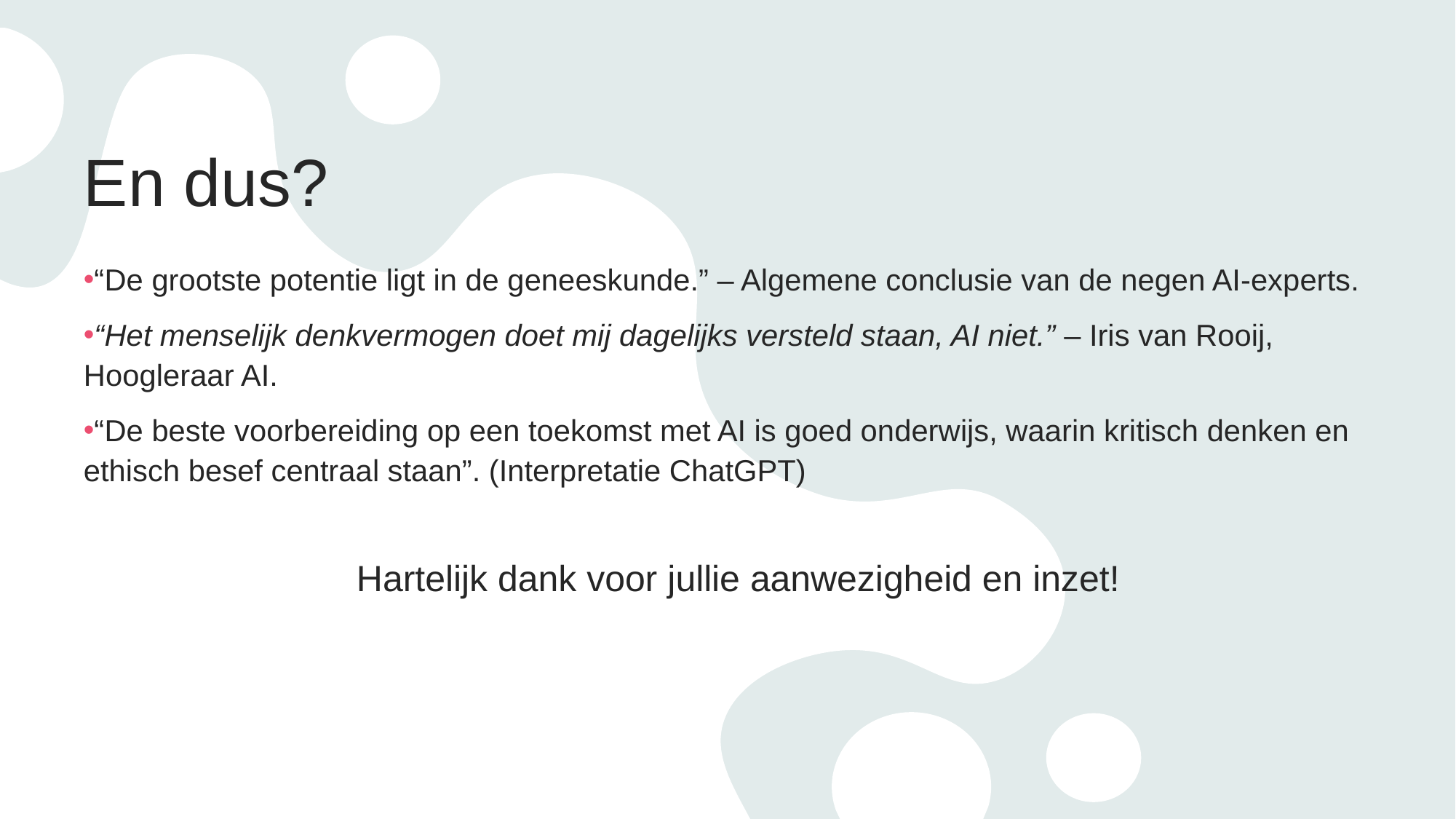

# En dus?
“De grootste potentie ligt in de geneeskunde.” – Algemene conclusie van de negen AI-experts.
“Het menselijk denkvermogen doet mij dagelijks versteld staan, AI niet.” – Iris van Rooij, Hoogleraar AI.
“De beste voorbereiding op een toekomst met AI is goed onderwijs, waarin kritisch denken en ethisch besef centraal staan”. (Interpretatie ChatGPT)

		Hartelijk dank voor jullie aanwezigheid en inzet!